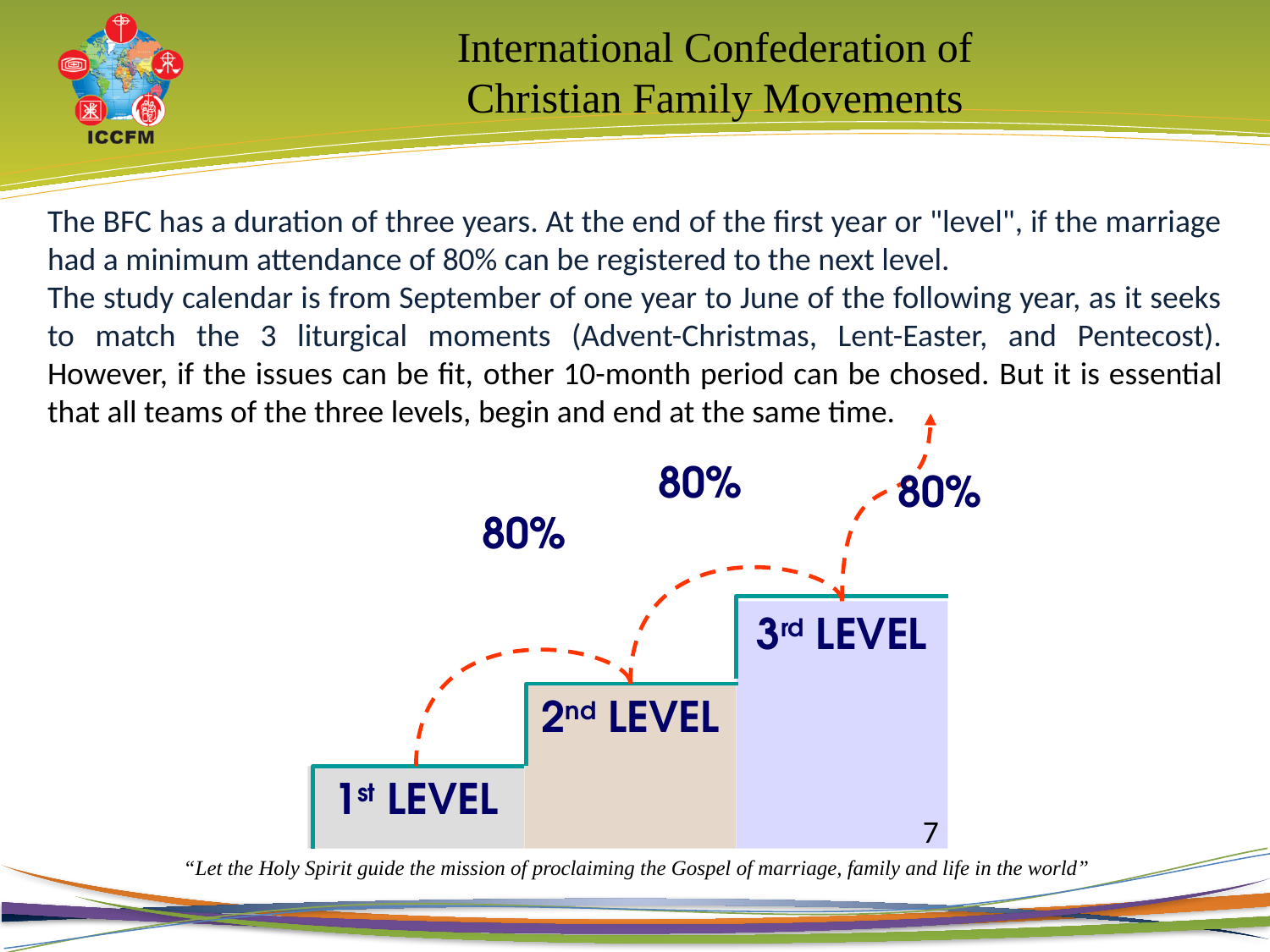

The BFC has a duration of three years. At the end of the first year or "level", if the marriage had a minimum attendance of 80% can be registered to the next level.
The study calendar is from September of one year to June of the following year, as it seeks to match the 3 liturgical moments (Advent-Christmas, Lent-Easter, and Pentecost). However, if the issues can be fit, other 10-month period can be chosed. But it is essential that all teams of the three levels, begin and end at the same time.

80%
80%

3rd LEVEL
2nd LEVEL

1st LEVEL

80%
7